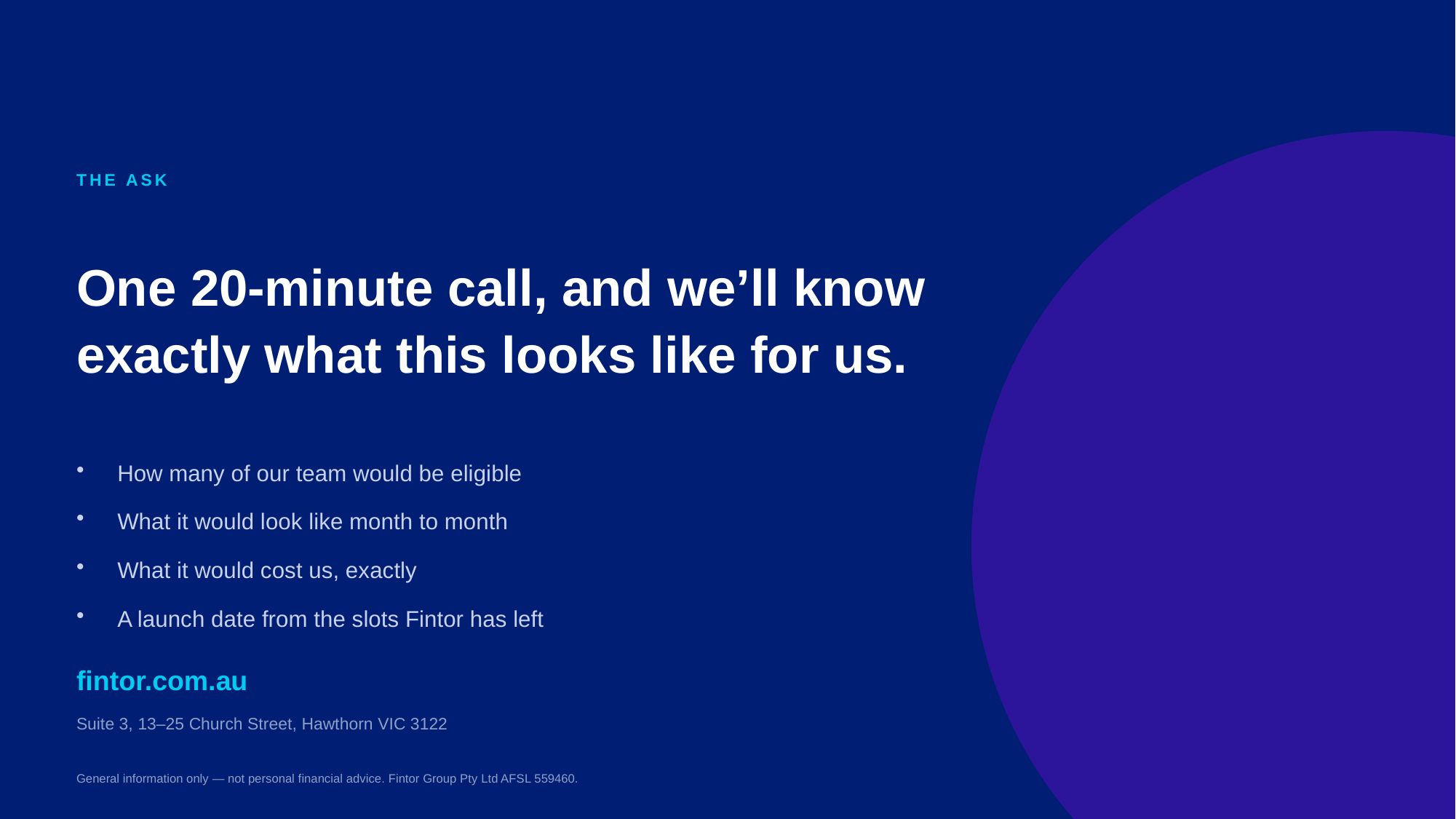

THE ASK
One 20-minute call, and we’ll know
exactly what this looks like for us.
How many of our team would be eligible
What it would look like month to month
What it would cost us, exactly
A launch date from the slots Fintor has left
fintor.com.au
Suite 3, 13–25 Church Street, Hawthorn VIC 3122
General information only — not personal financial advice. Fintor Group Pty Ltd AFSL 559460.